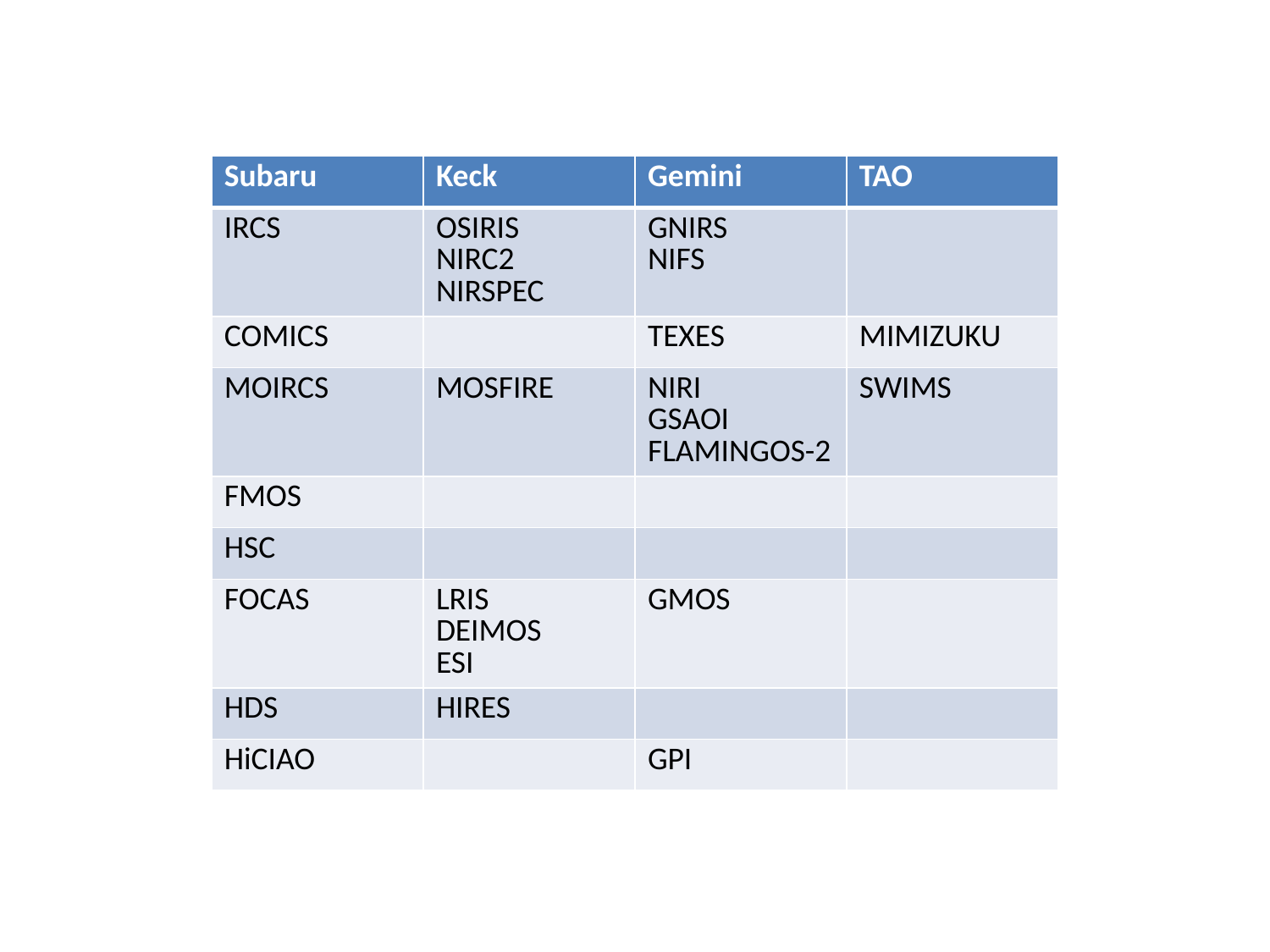

| Subaru | Keck | Gemini | TAO |
| --- | --- | --- | --- |
| IRCS | OSIRIS NIRC2 NIRSPEC | GNIRS NIFS |  |
| COMICS |  | TEXES | MIMIZUKU |
| MOIRCS | MOSFIRE | NIRI GSAOI FLAMINGOS-2 | SWIMS |
| FMOS |  |  |  |
| HSC |  |  |  |
| FOCAS | LRIS DEIMOS ESI | GMOS |  |
| HDS | HIRES |  |  |
| HiCIAO |  | GPI |  |
#